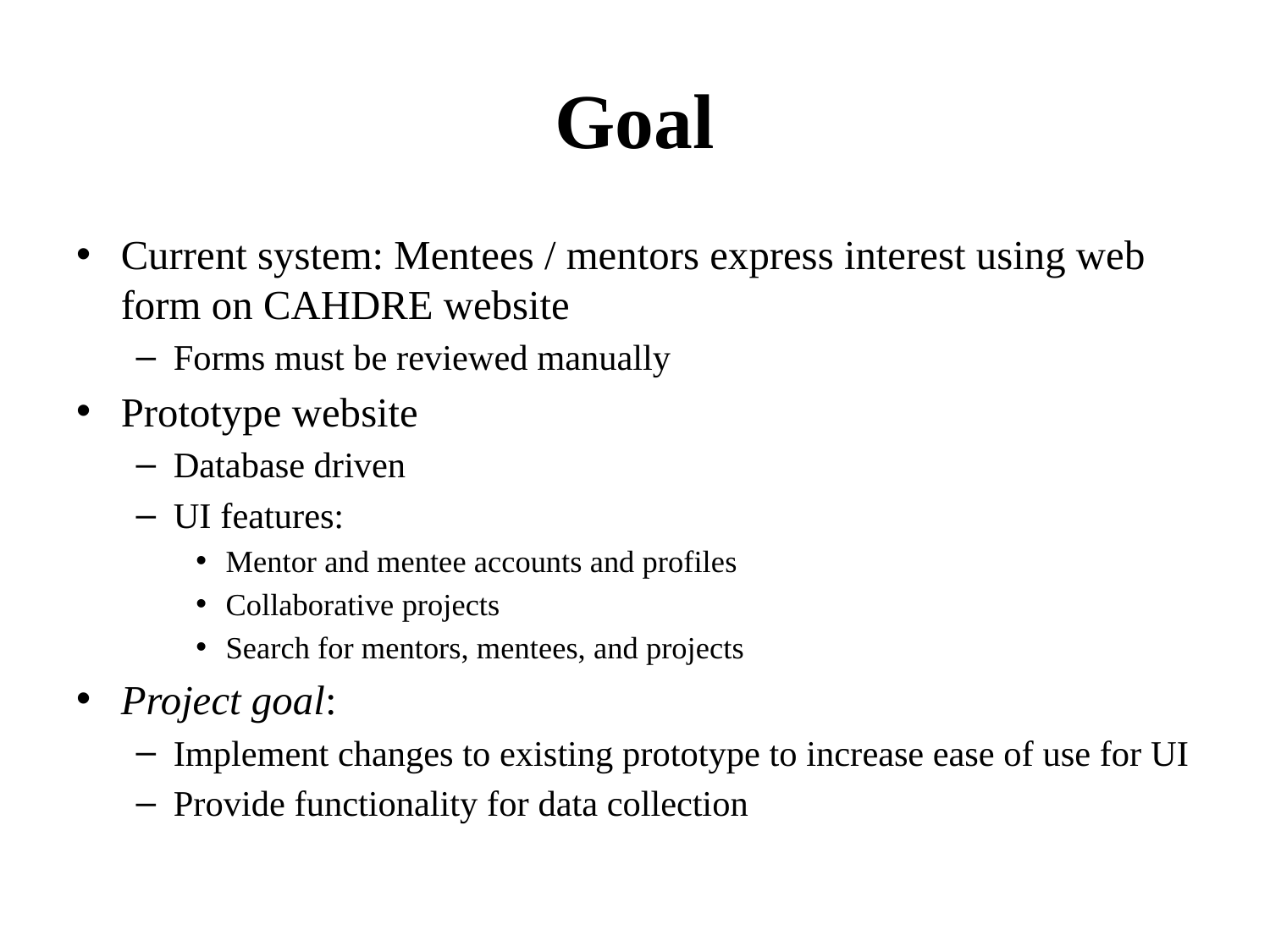

# Goal
Current system: Mentees / mentors express interest using web form on CAHDRE website
Forms must be reviewed manually
Prototype website
Database driven
UI features:
Mentor and mentee accounts and profiles
Collaborative projects
Search for mentors, mentees, and projects
Project goal:
Implement changes to existing prototype to increase ease of use for UI
Provide functionality for data collection